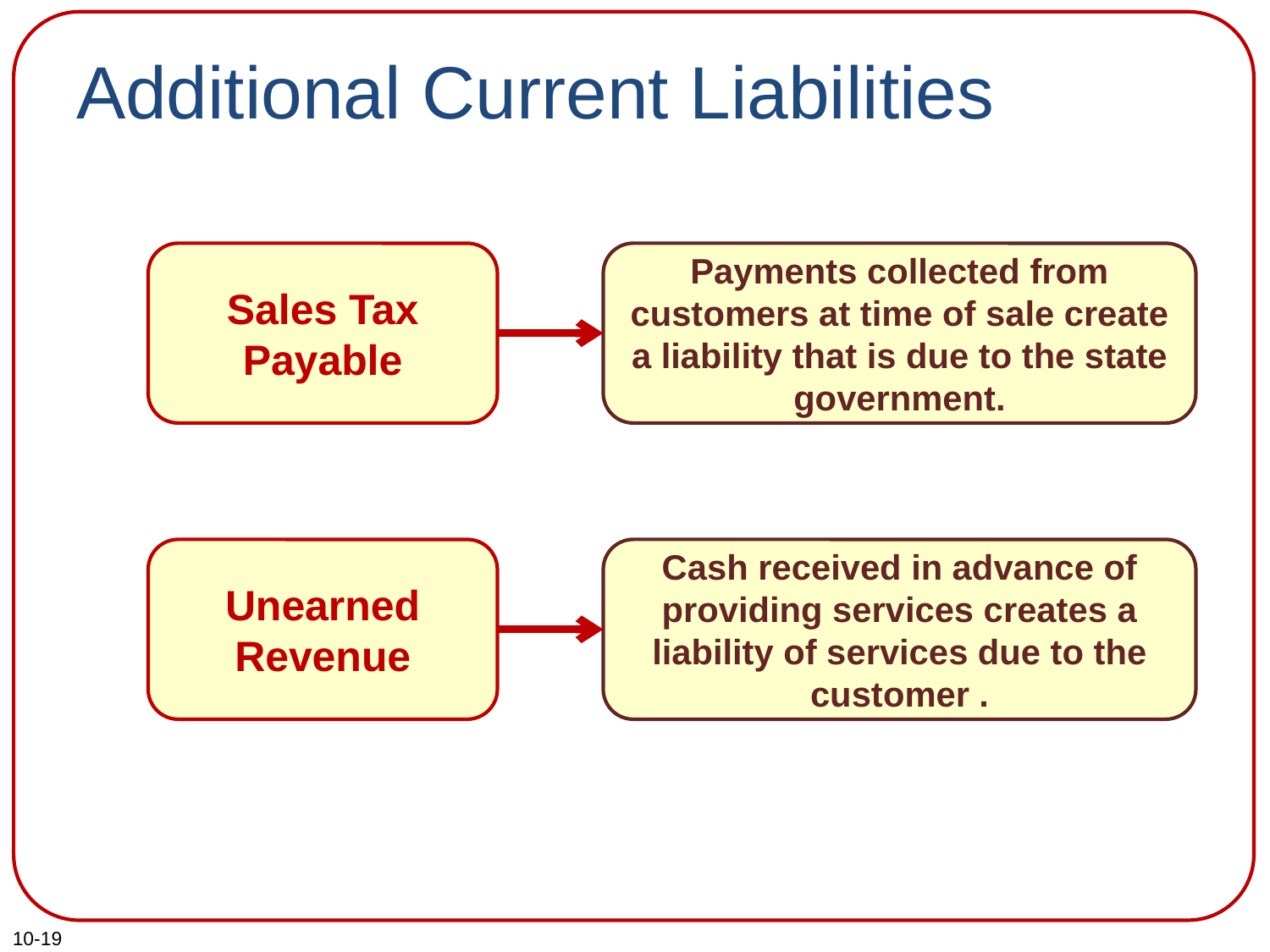

# Additional Current Liabilities
Sales Tax Payable
Payments collected from customers at time of sale create a liability that is due to the state government.
Unearned Revenue
Cash received in advance of providing services creates a liability of services due to the customer .